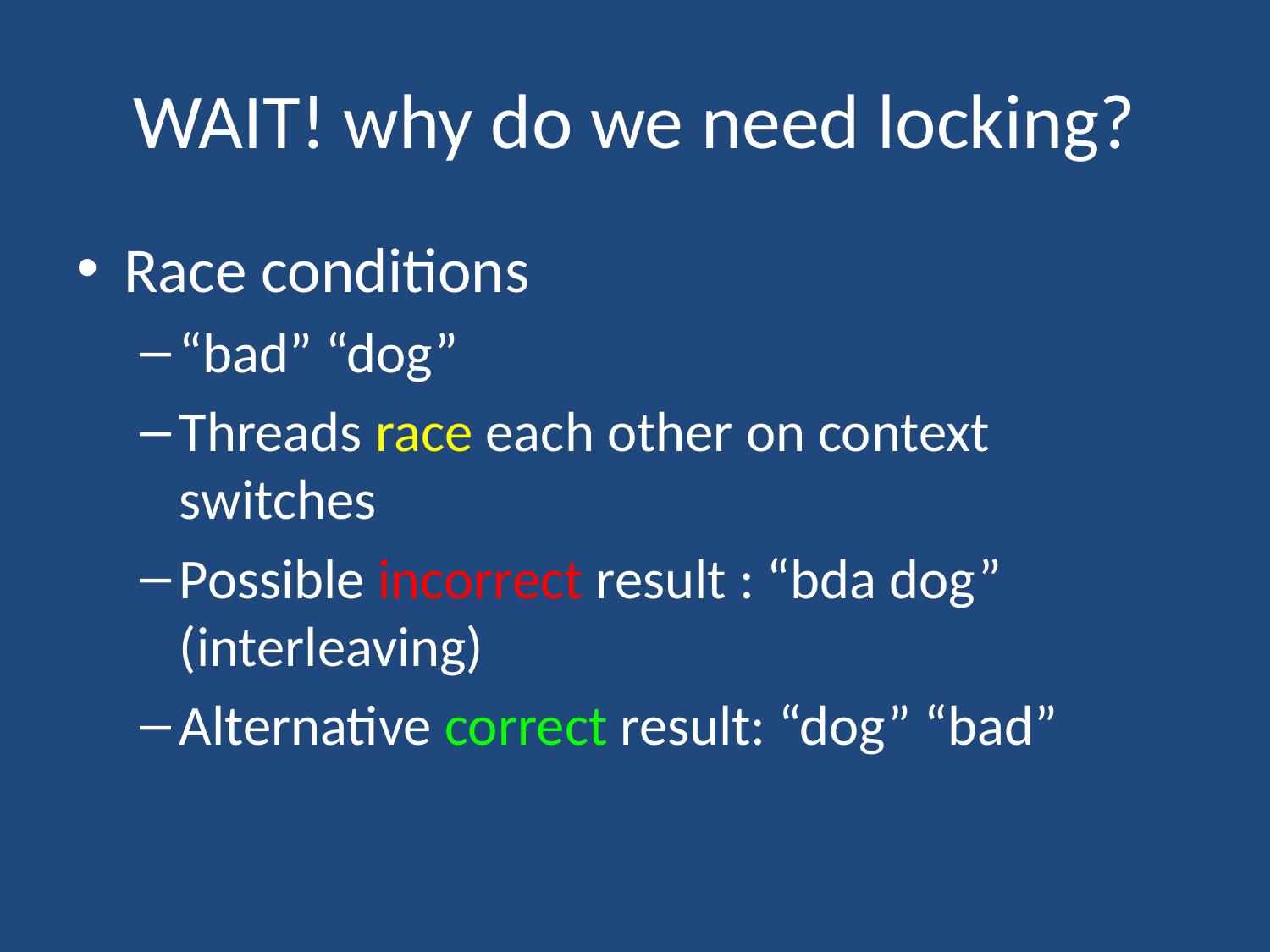

# WAIT! why do we need locking?
Race conditions
“bad” “dog”
Threads race each other on context switches
Possible incorrect result : “bda dog” (interleaving)
Alternative correct result: “dog” “bad”